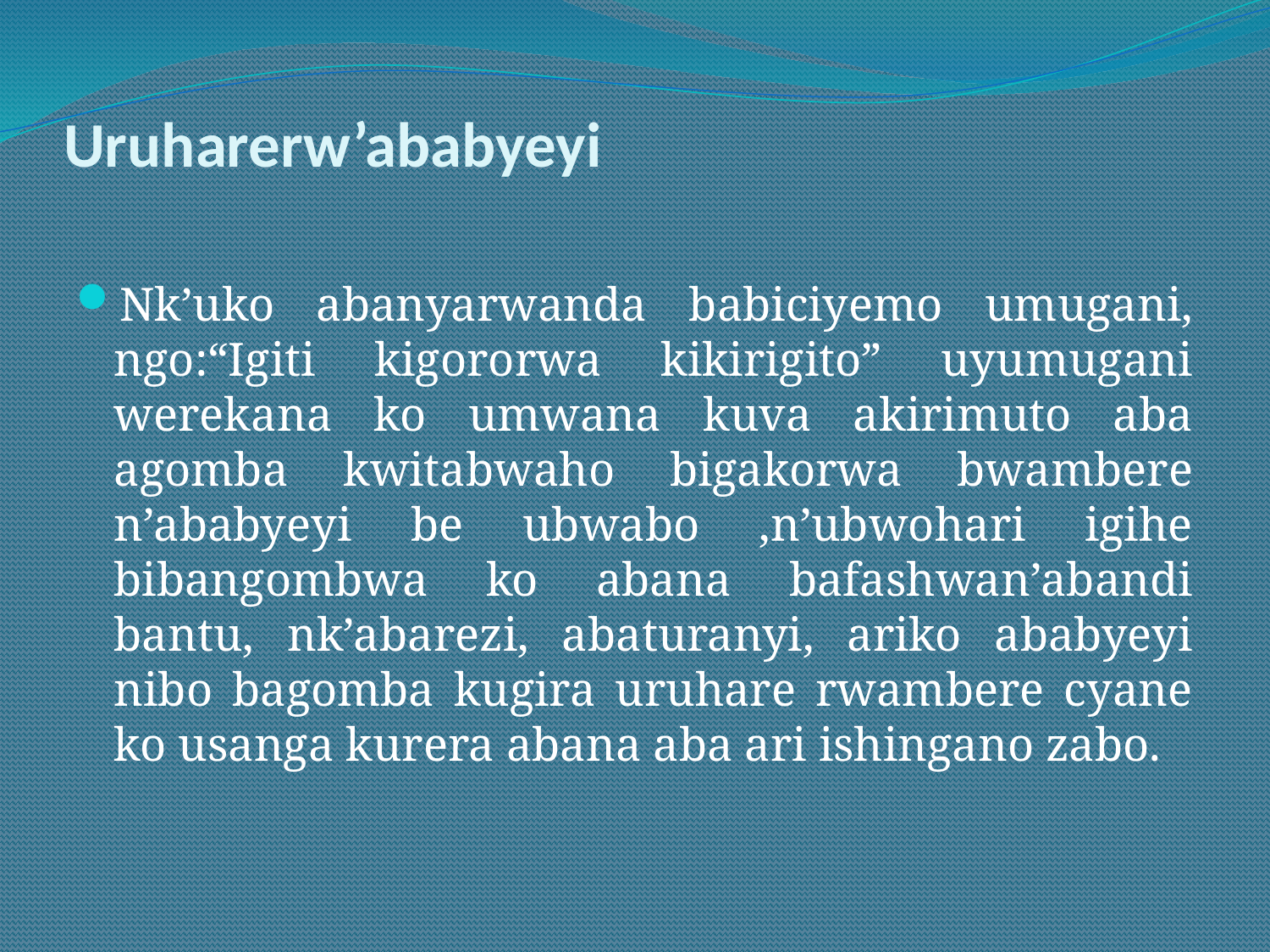

# Uruharerw’ababyeyi
Nk’uko abanyarwanda babiciyemo umugani, ngo:“Igiti kigororwa kikirigito” uyumugani werekana ko umwana kuva akirimuto aba agomba kwitabwaho bigakorwa bwambere n’ababyeyi be ubwabo ,n’ubwohari igihe bibangombwa ko abana bafashwan’abandi bantu, nk’abarezi, abaturanyi, ariko ababyeyi nibo bagomba kugira uruhare rwambere cyane ko usanga kurera abana aba ari ishingano zabo.